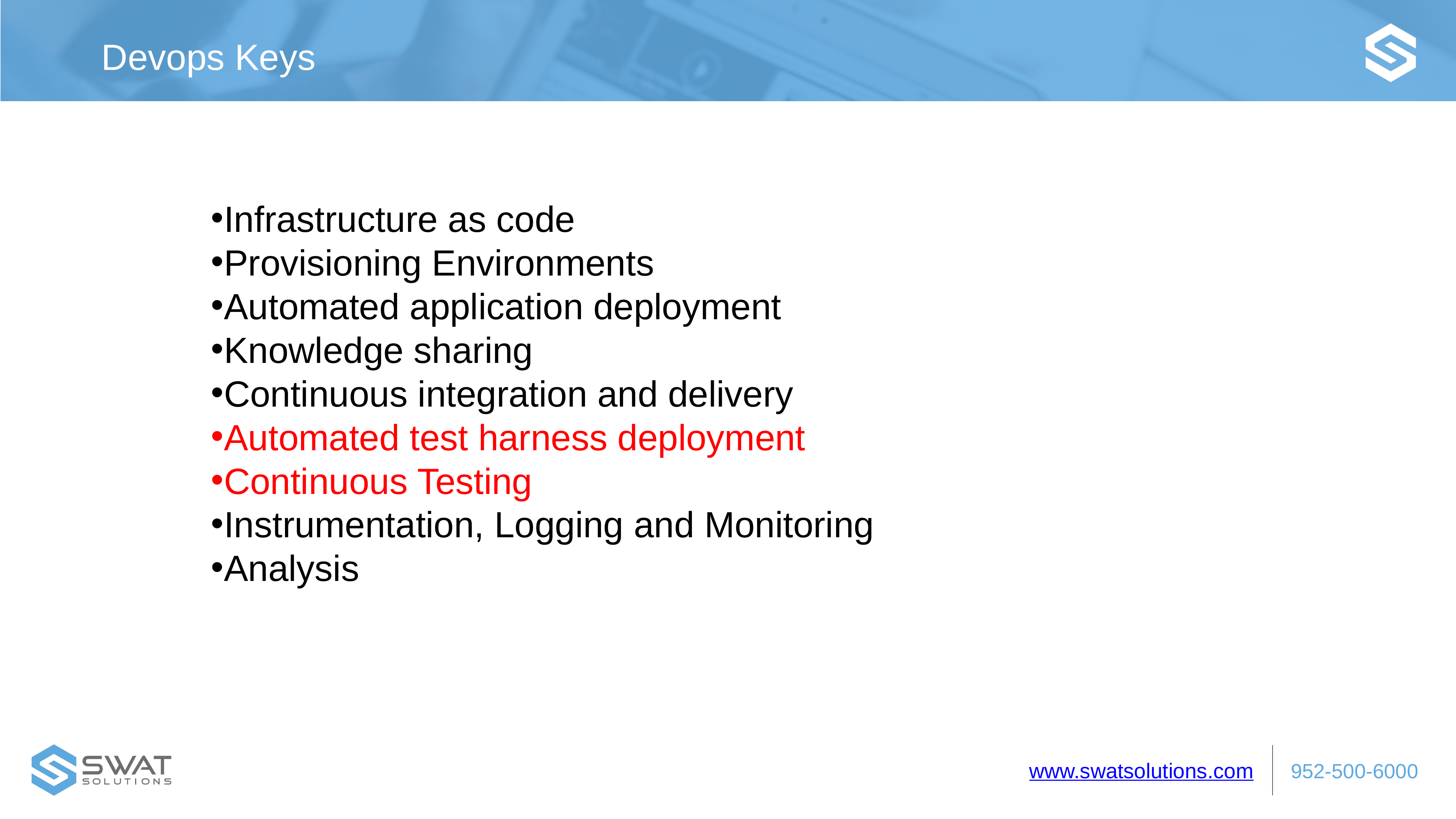

Devops Keys
Infrastructure as code
Provisioning Environments
Automated application deployment
Knowledge sharing
Continuous integration and delivery
Automated test harness deployment
Continuous Testing
Instrumentation, Logging and Monitoring
Analysis